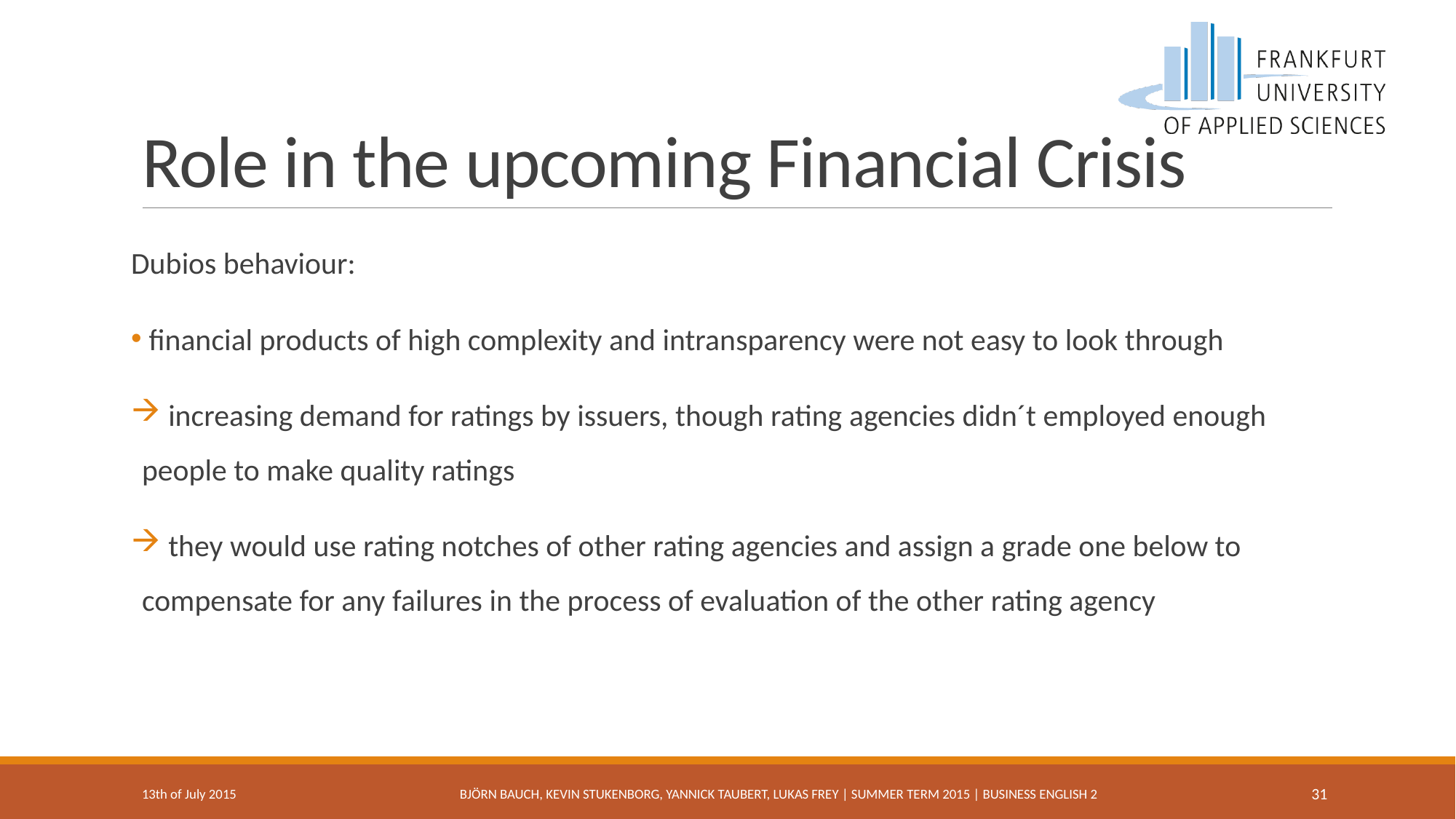

# Role in the upcoming Financial Crisis
Dubios behaviour:
 financial products of high complexity and intransparency were not easy to look through
 increasing demand for ratings by issuers, though rating agencies didn´t employed enough people to make quality ratings
 they would use rating notches of other rating agencies and assign a grade one below to compensate for any failures in the process of evaluation of the other rating agency
13th of July 2015
Björn Bauch, Kevin Stukenborg, Yannick Taubert, Lukas Frey | Summer Term 2015 | Business english 2
31